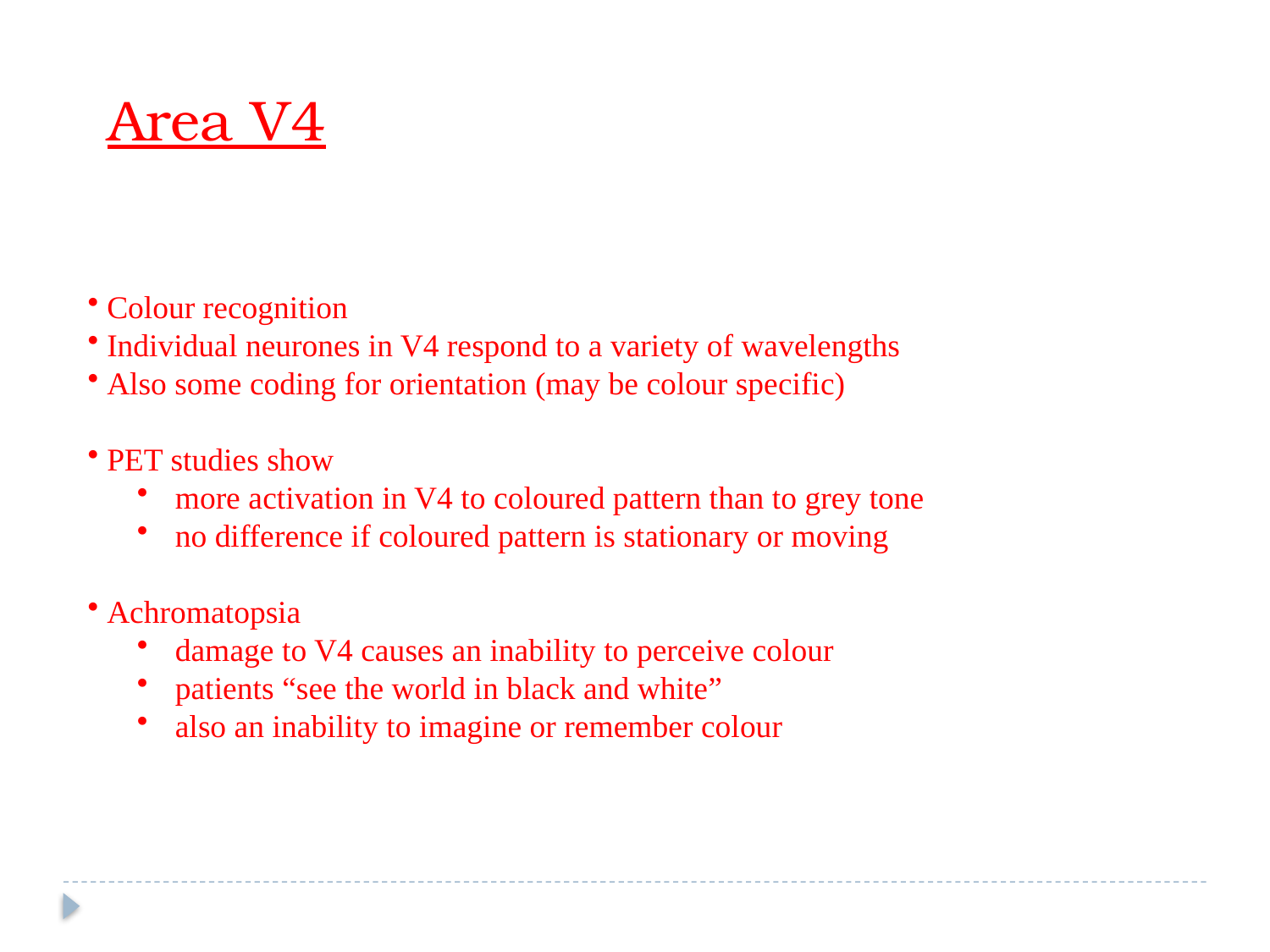

Area V4

 Colour recognition
 Individual neurones in V4 respond to a variety of wavelengths
 Also some coding for orientation (may be colour specific)
 PET studies show
 more activation in V4 to coloured pattern than to grey tone
 no difference if coloured pattern is stationary or moving
 Achromatopsia
 damage to V4 causes an inability to perceive colour
 patients “see the world in black and white”
 also an inability to imagine or remember colour